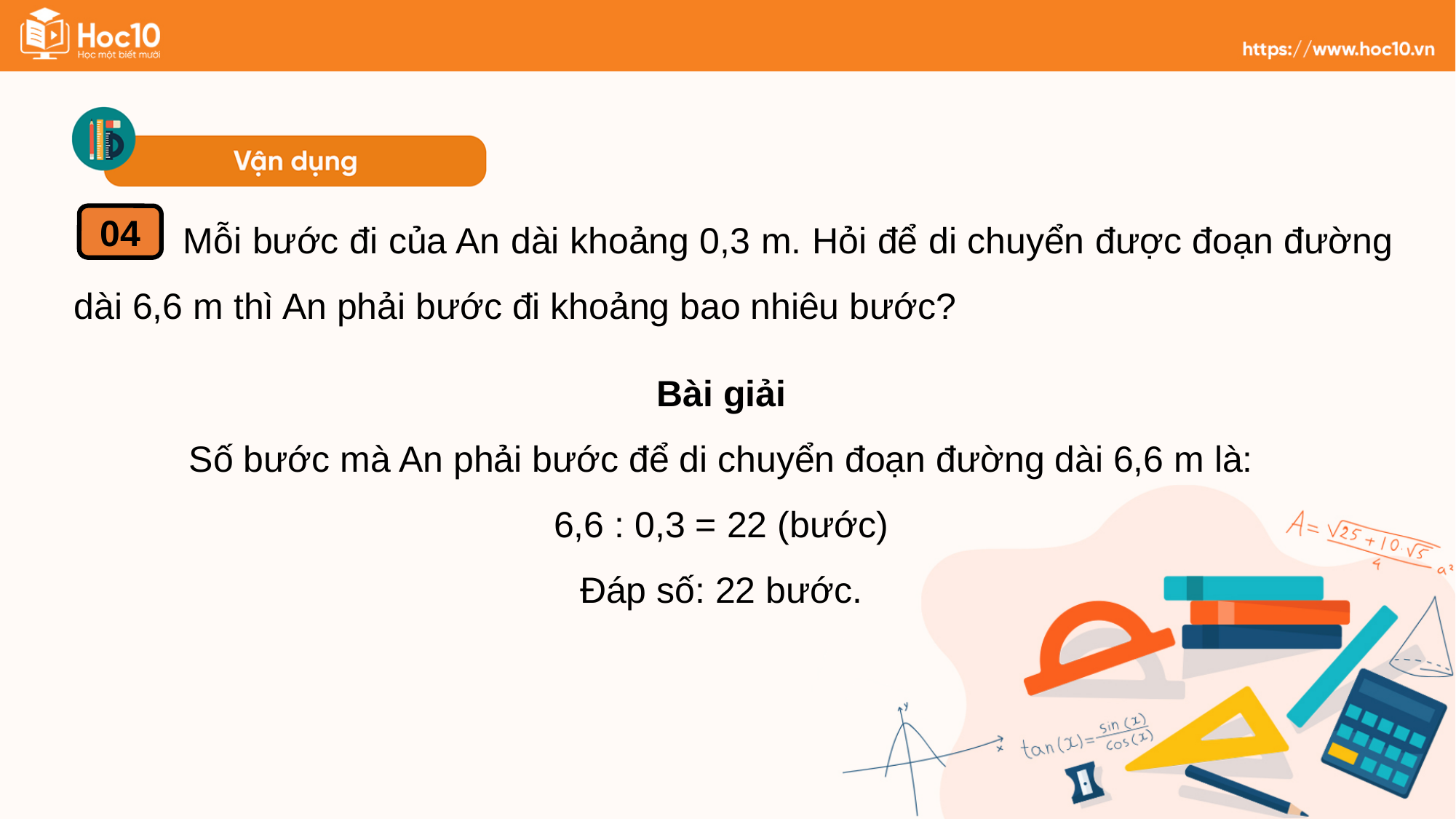

Mỗi bước đi của An dài khoảng 0,3 m. Hỏi để di chuyển được đoạn đường dài 6,6 m thì An phải bước đi khoảng bao nhiêu bước?
04
Bài giải
Số bước mà An phải bước để di chuyển đoạn đường dài 6,6 m là:
6,6 : 0,3 = 22 (bước)
Đáp số: 22 bước.